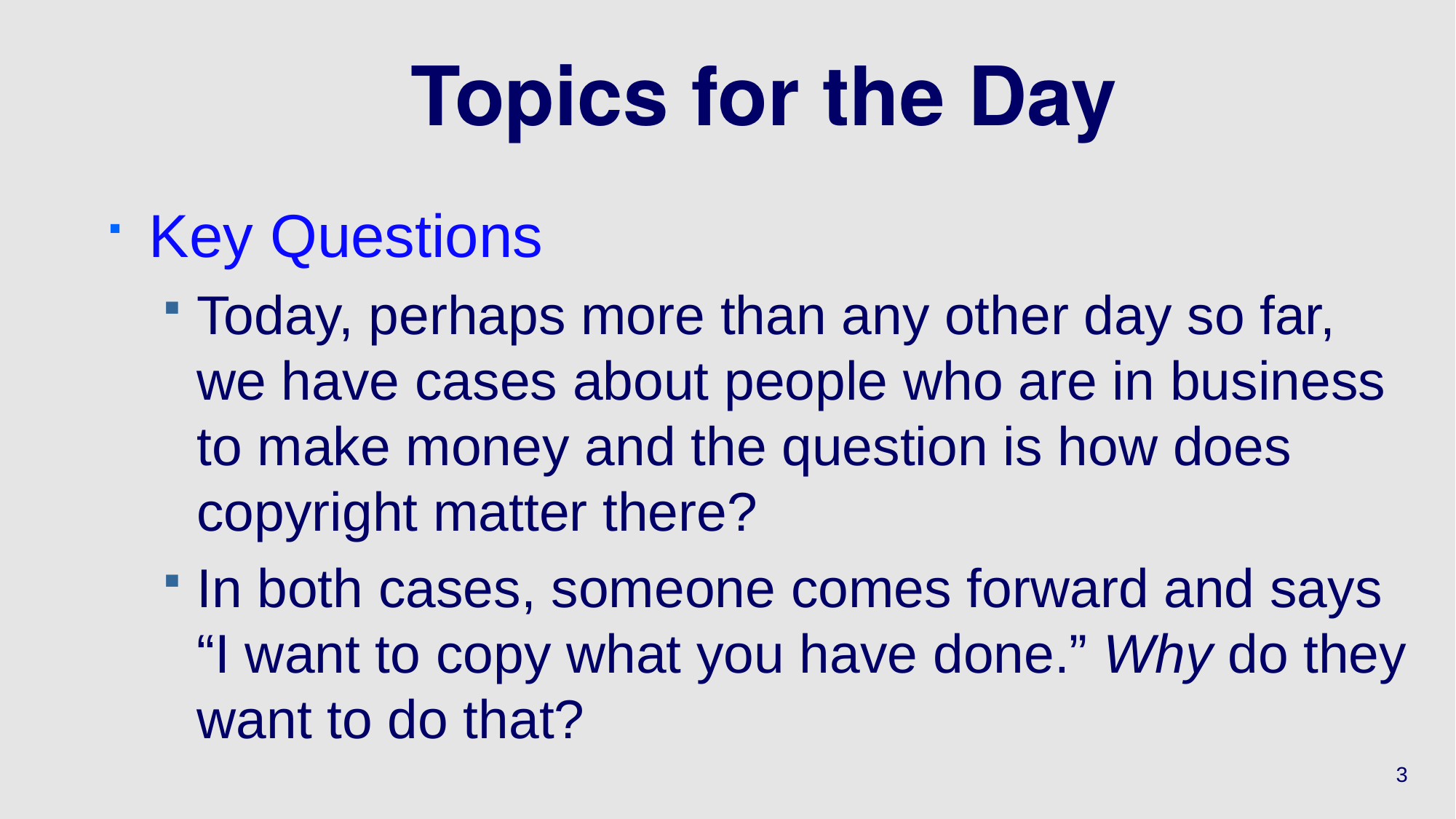

# Topics for the Day
Key Questions
Today, perhaps more than any other day so far, we have cases about people who are in business to make money and the question is how does copyright matter there?
In both cases, someone comes forward and says “I want to copy what you have done.” Why do they want to do that?
3